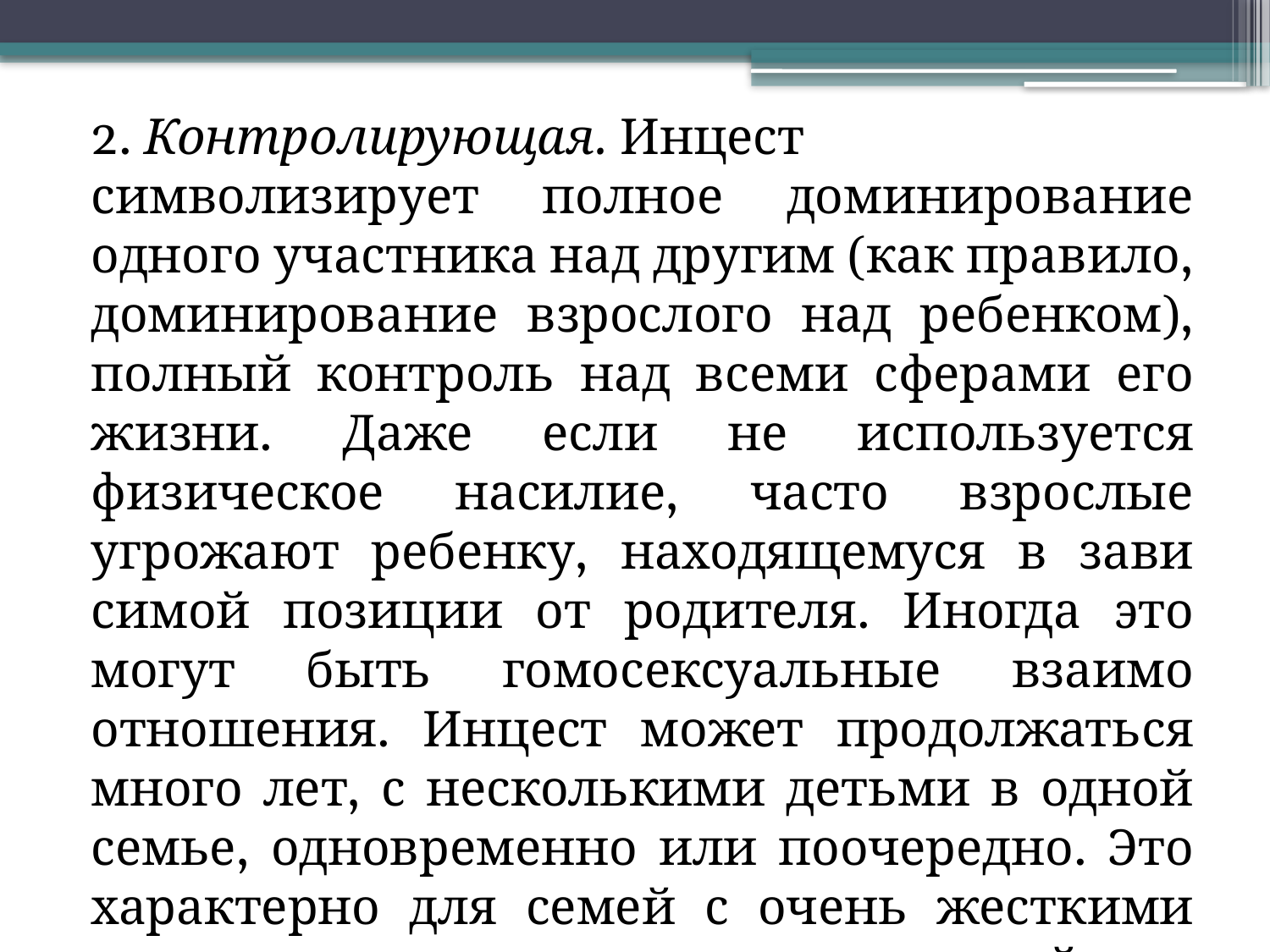

2. Контролирующая. Инцест символизирует полное доминирование одного участника над другим (как правило, доминирование взрослого над ребенком), полный контроль над всеми сферами его жизни. Даже если не используется физическое насилие, часто взрослые угрожают ребенку, находящемуся в зави­симой позиции от родителя. Иногда это могут быть гомосексуальные взаимо­отношения. Инцест может продолжаться много лет, с несколькими детьми в одной семье, одновременно или поочередно. Это характерно для семей с очень жесткими внешними границами и внутрисемейным слиянием.